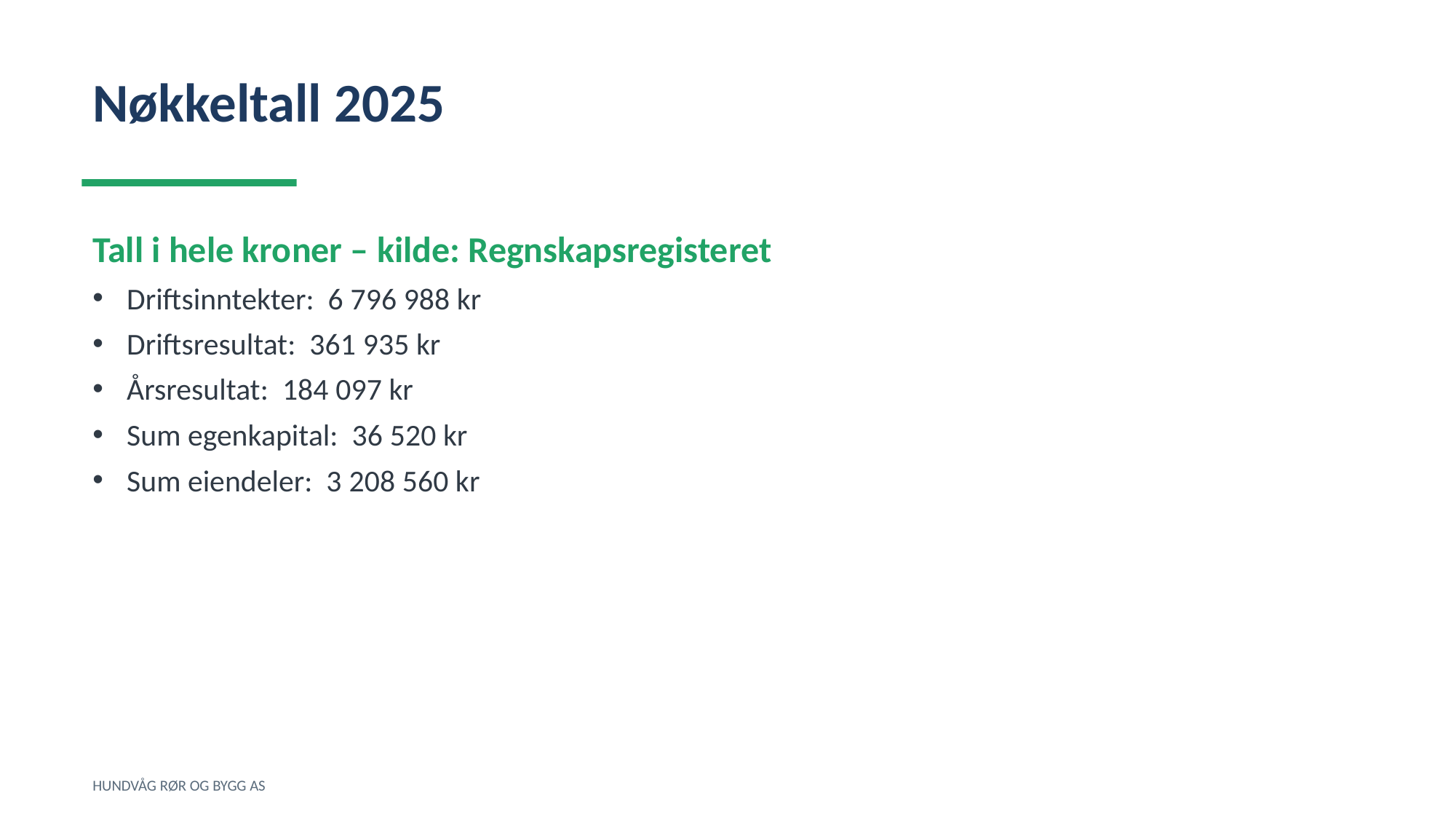

Nøkkeltall 2025

Tall i hele kroner – kilde: Regnskapsregisteret
Driftsinntekter:  6 796 988 kr
Driftsresultat:  361 935 kr
Årsresultat:  184 097 kr
Sum egenkapital:  36 520 kr
Sum eiendeler:  3 208 560 kr
HUNDVÅG RØR OG BYGG AS